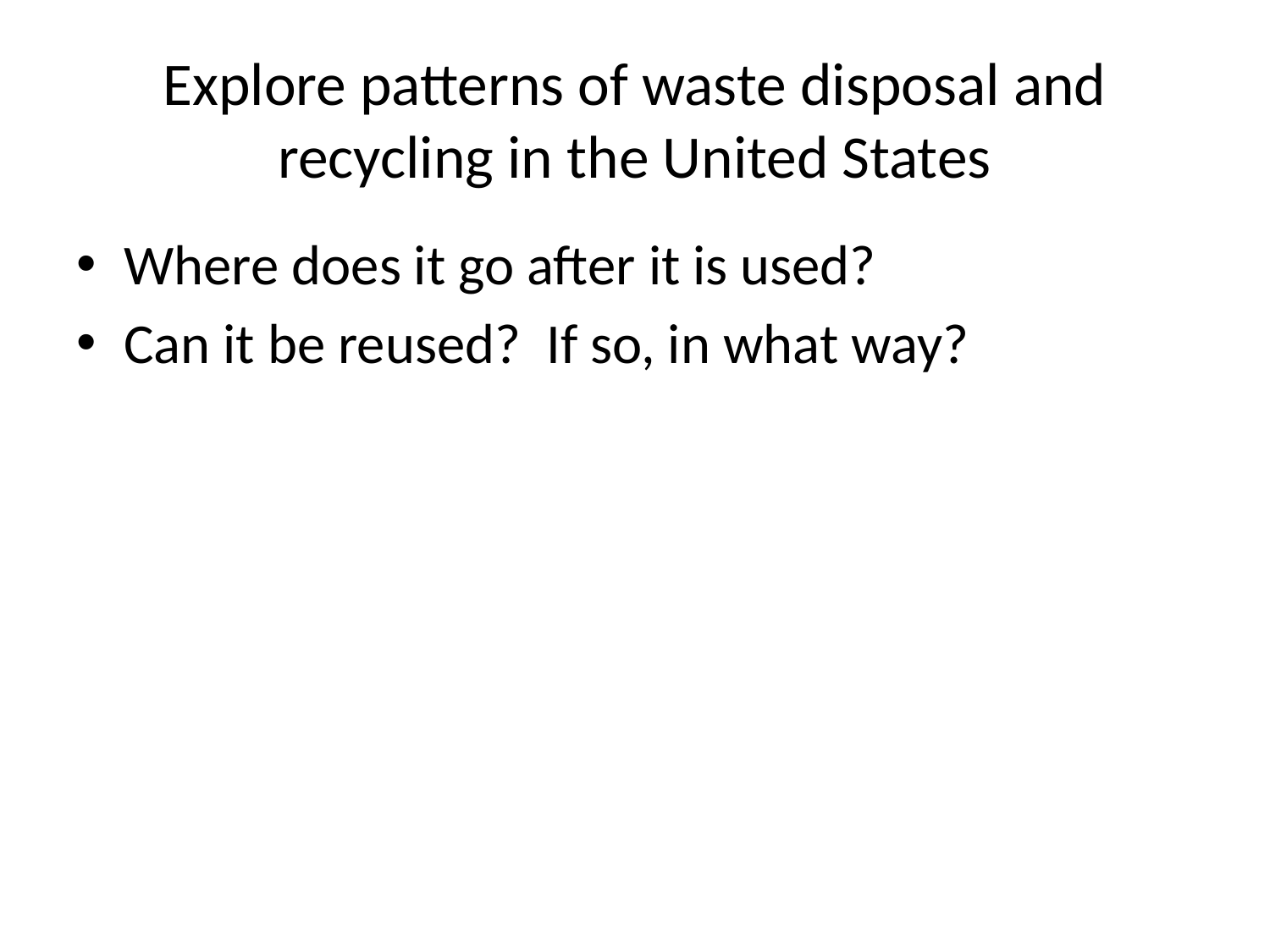

# Explore patterns of waste disposal and recycling in the United States
Where does it go after it is used?
Can it be reused?  If so, in what way?